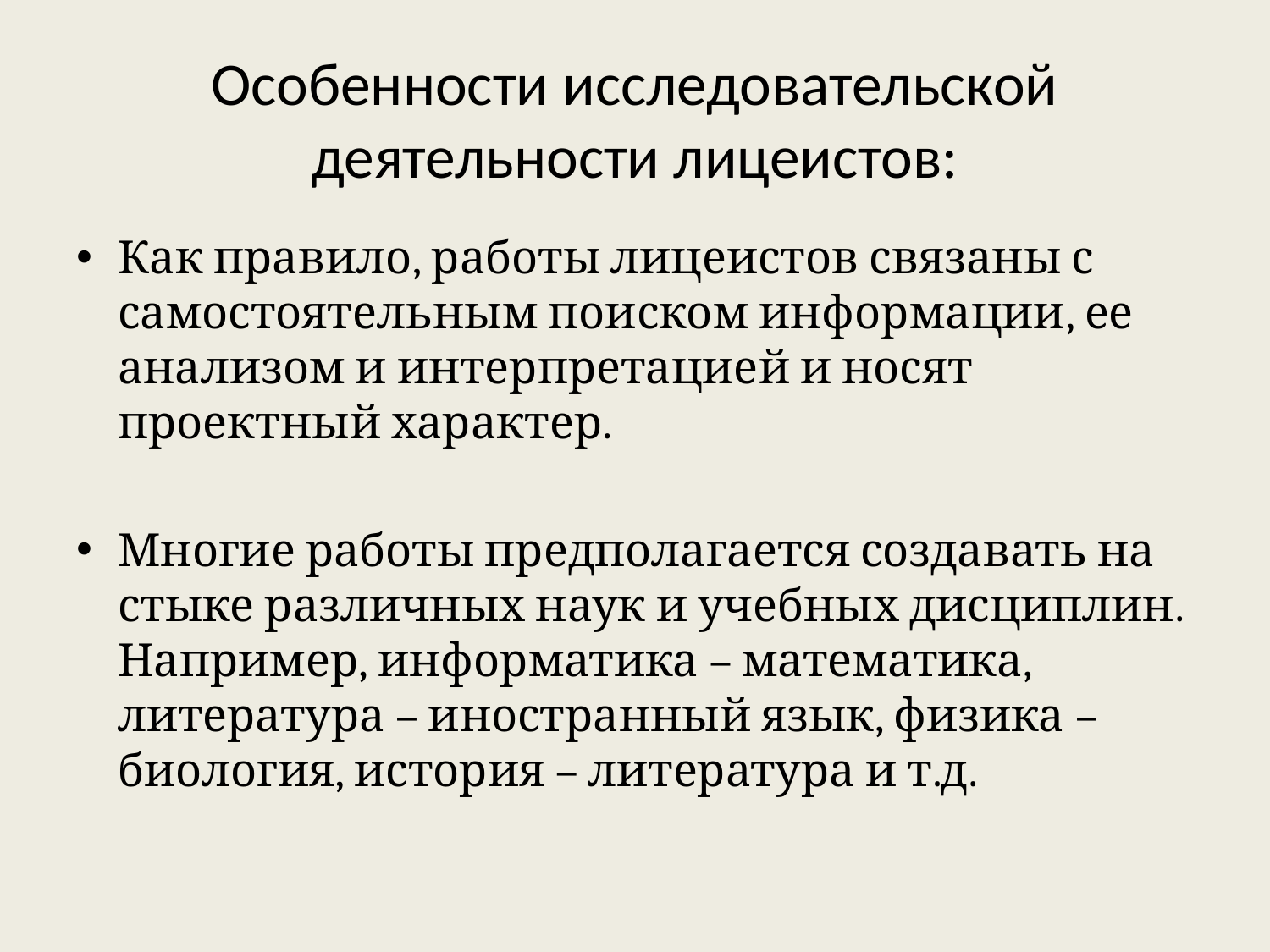

# Особенности исследовательской деятельности лицеистов:
Как правило, работы лицеистов связаны с самостоятельным поиском информации, ее анализом и интерпретацией и носят проектный характер.

Многие работы предполагается создавать на стыке различных наук и учебных дисциплин. Например, информатика – математика, литература – иностранный язык, физика – биология, история – литература и т.д.